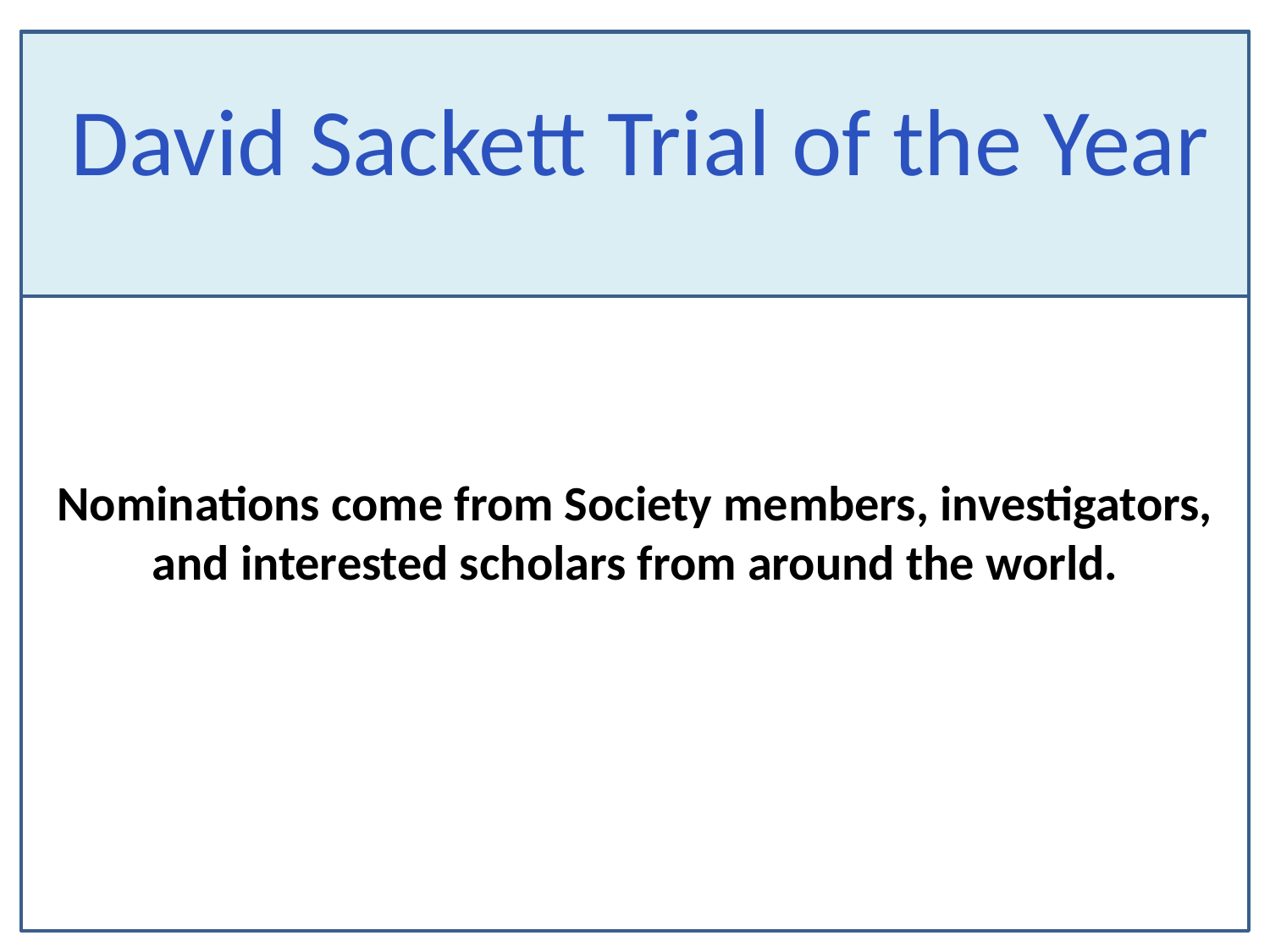

# David Sackett Trial of the Year

Nominations come from Society members, investigators, and interested scholars from around the world.